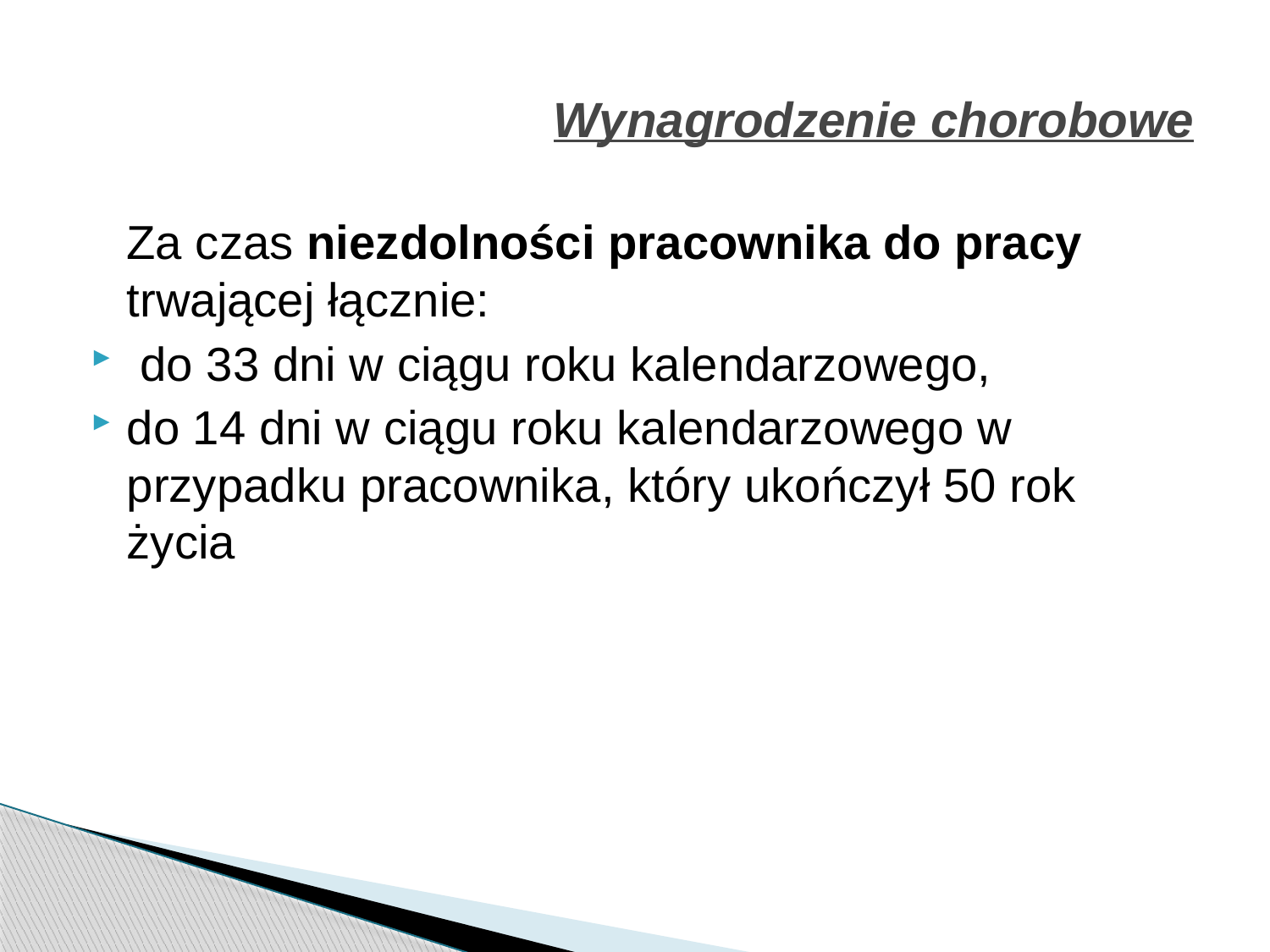

# Wynagrodzenie chorobowe
	Za czas niezdolności pracownika do pracy trwającej łącznie:
 do 33 dni w ciągu roku kalendarzowego,
do 14 dni w ciągu roku kalendarzowego w przypadku pracownika, który ukończył 50 rok życia